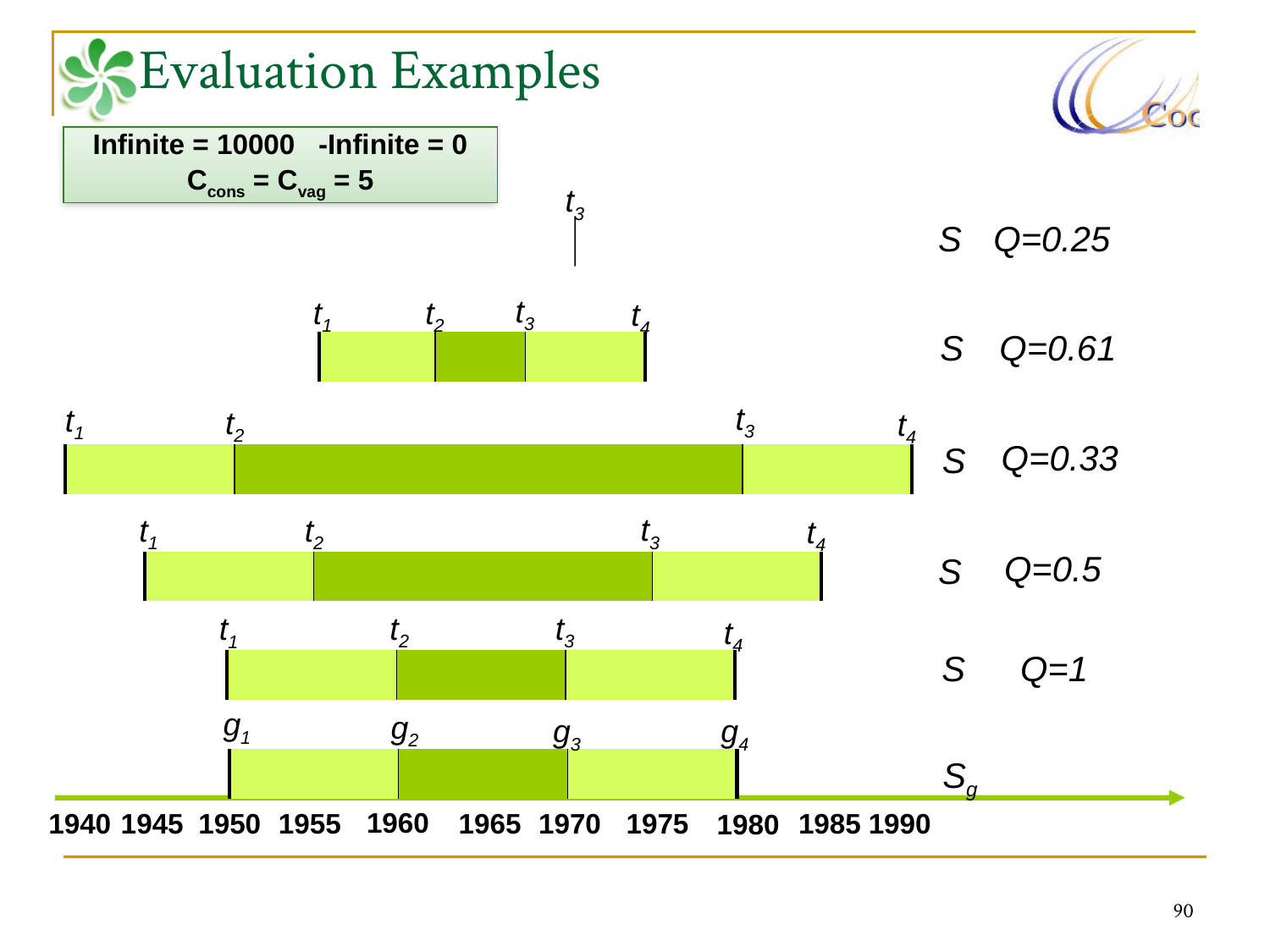

Evaluation Examples
Infinite = 10000   -Infinite = 0
Ccons = Cvag = 5
t3

S
Q=0.25
t3
t1
t2
t4
S
Q=0.61
|  |  |  |
| --- | --- | --- |
t3
t1
t2
t4
Q=0.33
S
|  |  |  |
| --- | --- | --- |
t3
t1
t2
t4
Q=0.5
S
|  |  |  |
| --- | --- | --- |
t3
t2
t1
t4
S
Q=1
|  |  |  |
| --- | --- | --- |
g1
g2
g3
g4
|  |  |  |
| --- | --- | --- |
Sg

1960
1940
1945
1950
1955
1965
1970
1975
1985
1990
1980
90